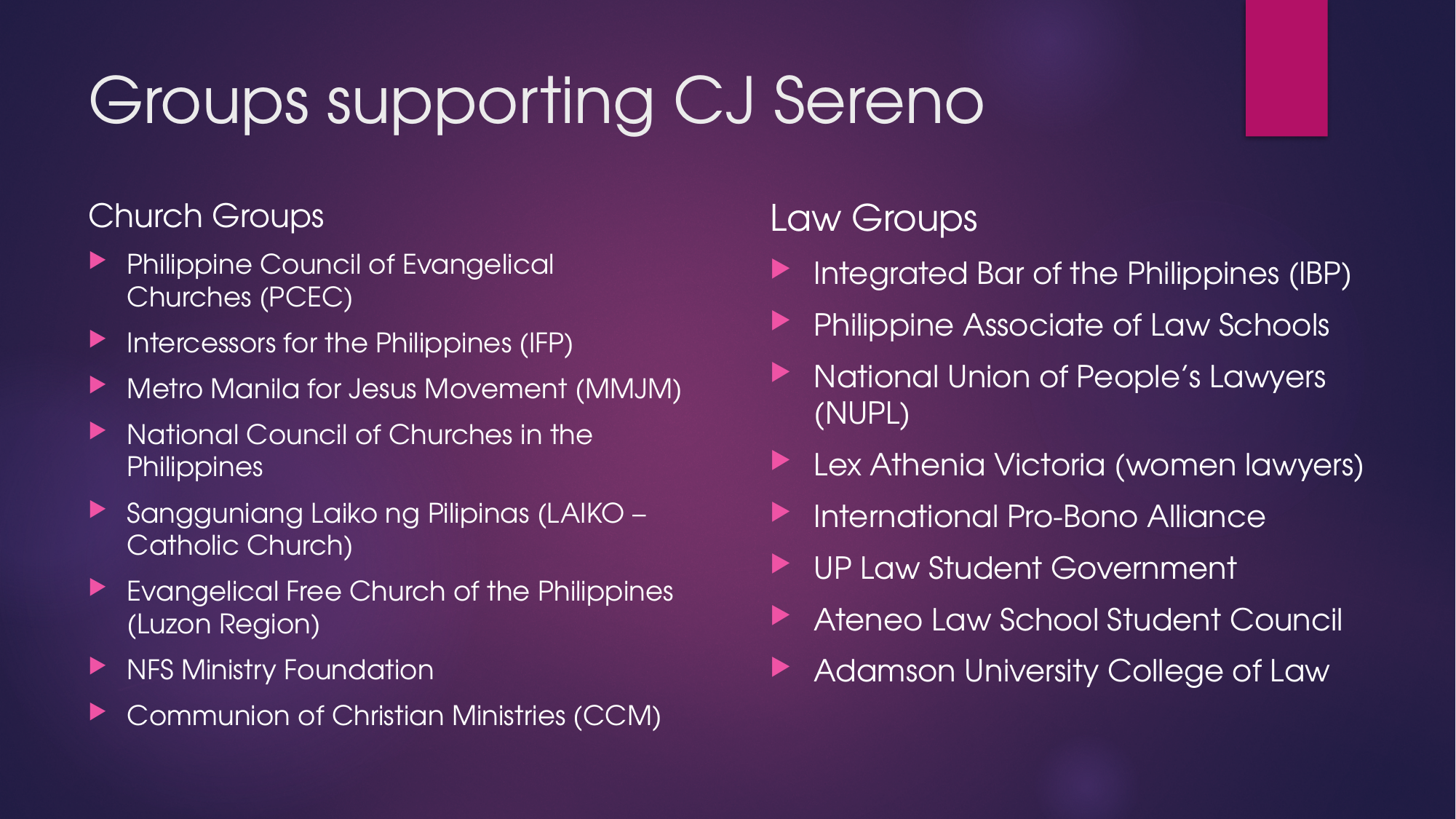

# Groups supporting CJ Sereno
Church Groups
Philippine Council of Evangelical Churches (PCEC)
Intercessors for the Philippines (IFP)
Metro Manila for Jesus Movement (MMJM)
National Council of Churches in the Philippines
Sangguniang Laiko ng Pilipinas (LAIKO – Catholic Church)
Evangelical Free Church of the Philippines (Luzon Region)
NFS Ministry Foundation
Communion of Christian Ministries (CCM)

Law Groups
Integrated Bar of the Philippines (IBP)
Philippine Associate of Law Schools
National Union of People’s Lawyers (NUPL)
Lex Athenia Victoria (women lawyers)
International Pro-Bono Alliance
UP Law Student Government
Ateneo Law School Student Council
Adamson University College of Law